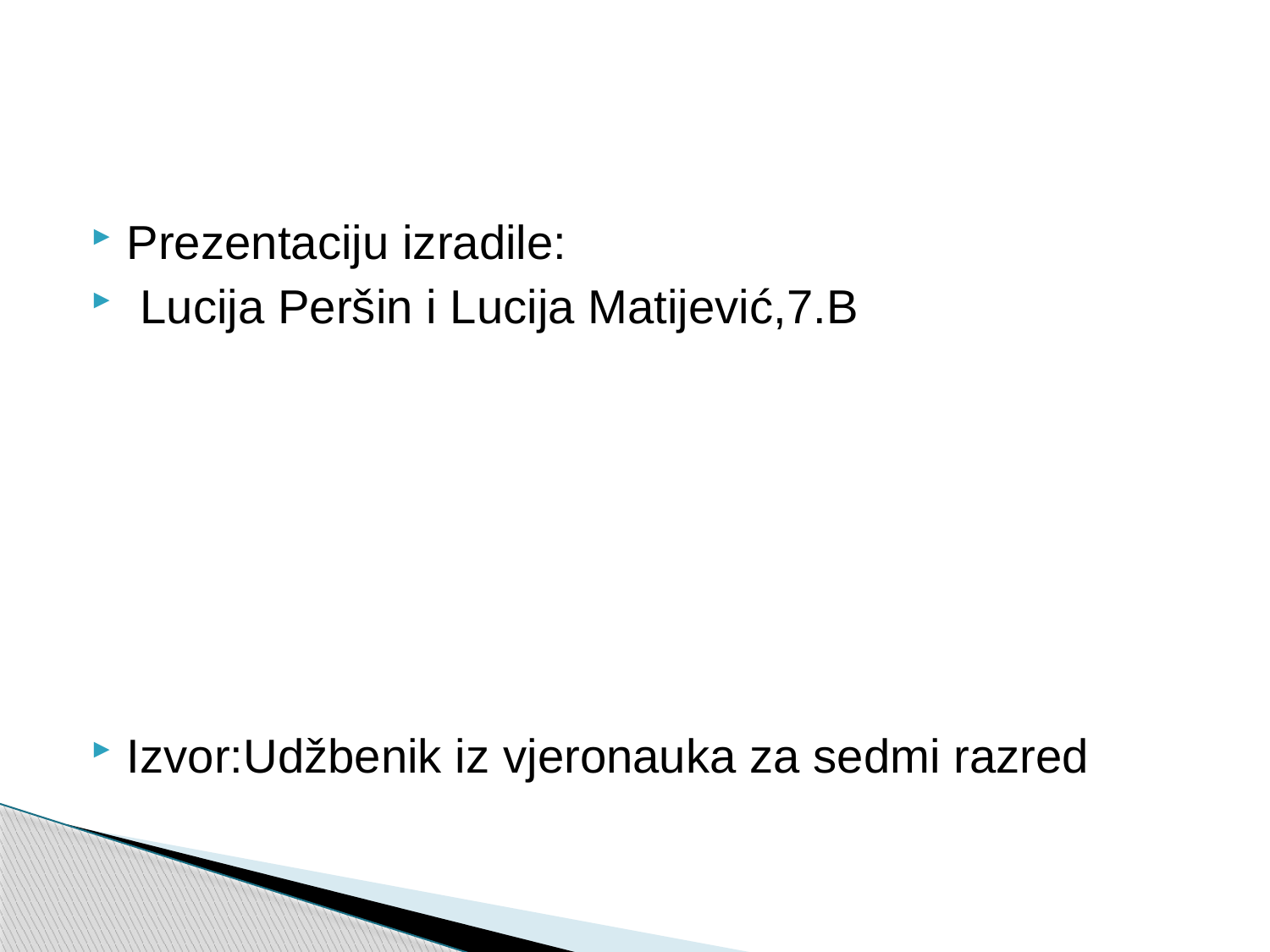

#
Prezentaciju izradile:
 Lucija Peršin i Lucija Matijević,7.B

Izvor:Udžbenik iz vjeronauka za sedmi razred